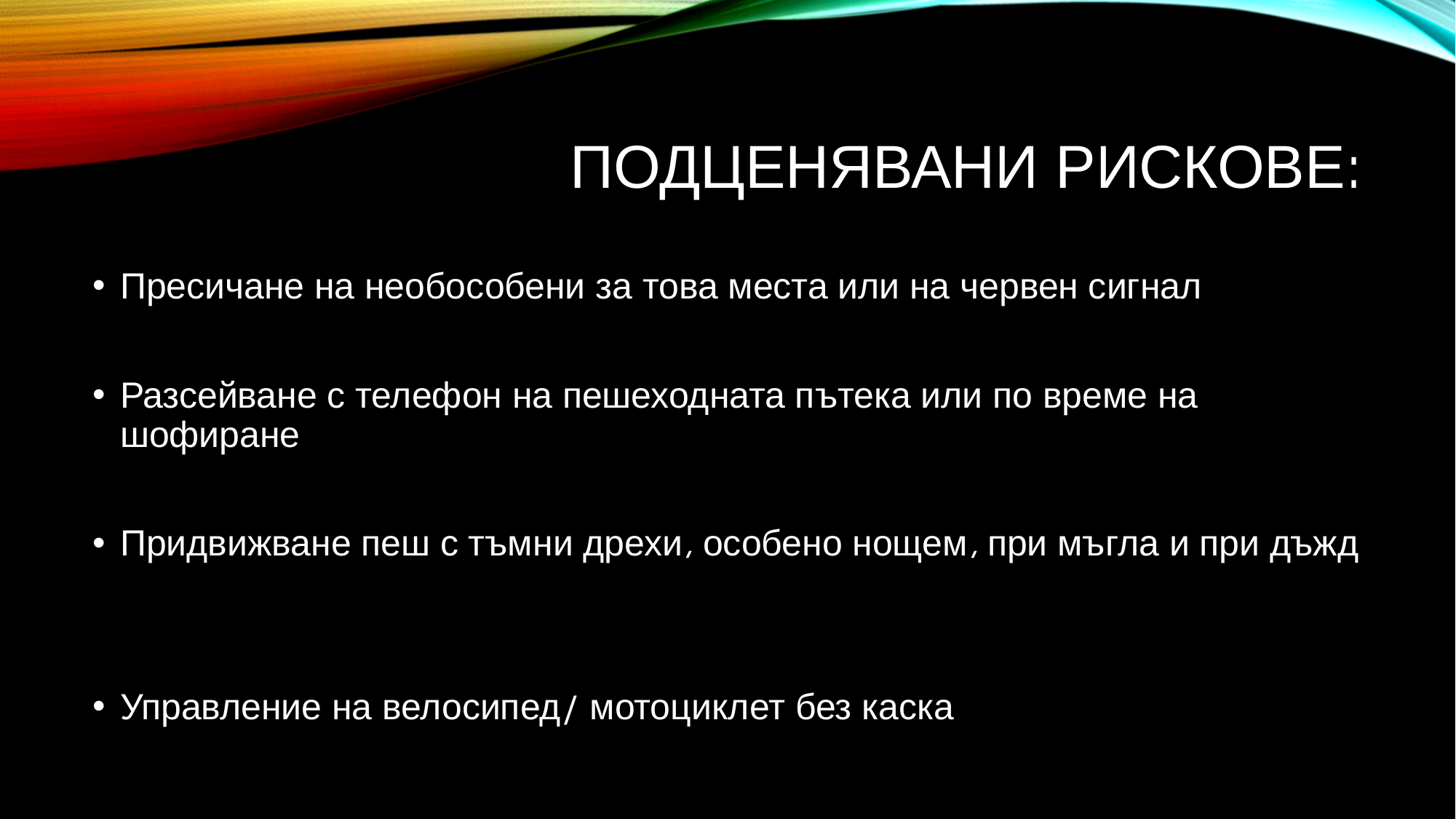

# Подценявани рискове:
Пресичане на необособени за това места или на червен сигнал

Разсейване с телефон на пешеходната пътека или по време на шофиране

Придвижване пеш с тъмни дрехи, особено нощем, при мъгла и при дъжд

Управление на велосипед/ мотоциклет без каска